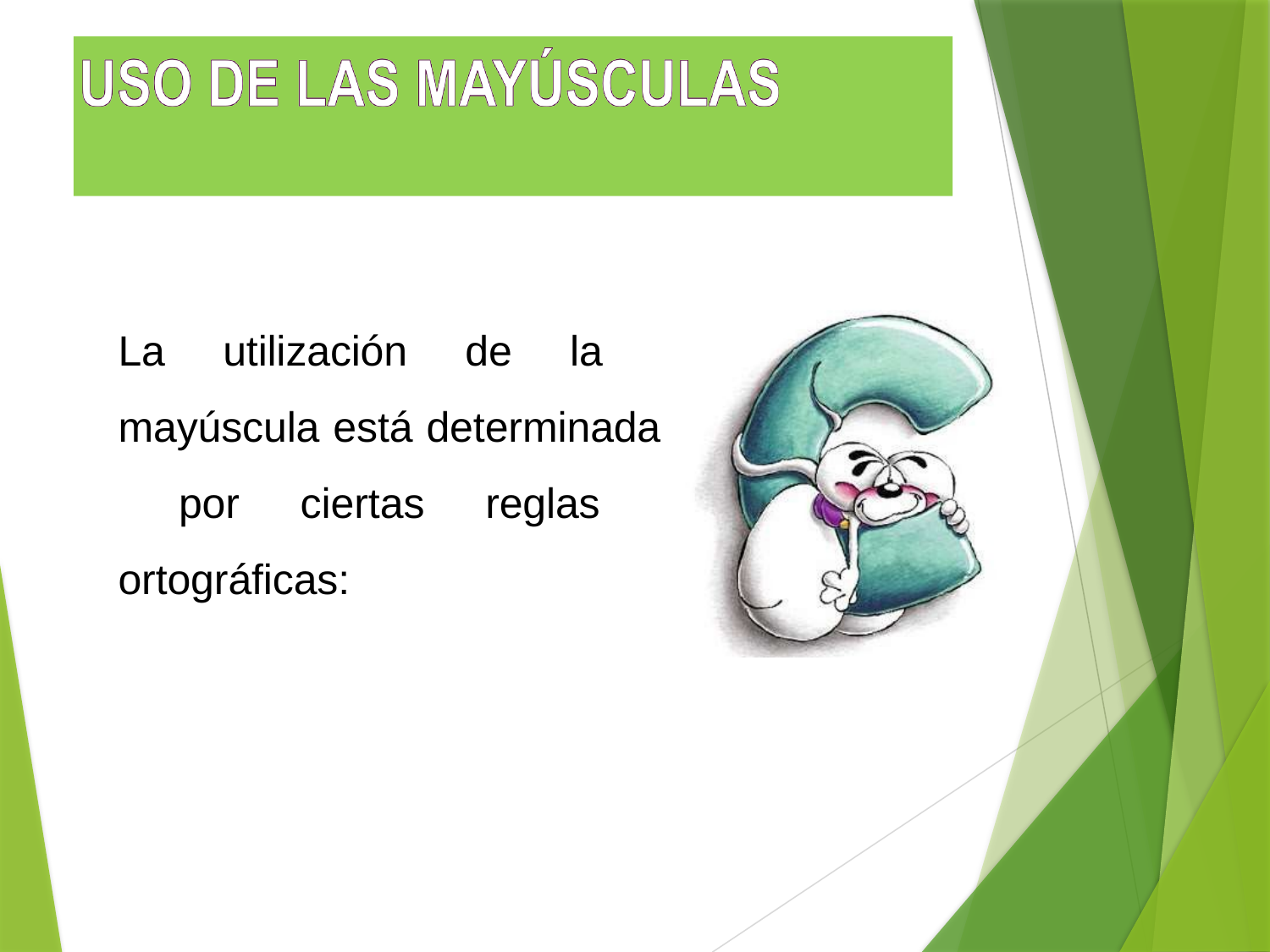

# La utilización de la  mayúscula está determinada  por ciertas reglas  ortográficas: